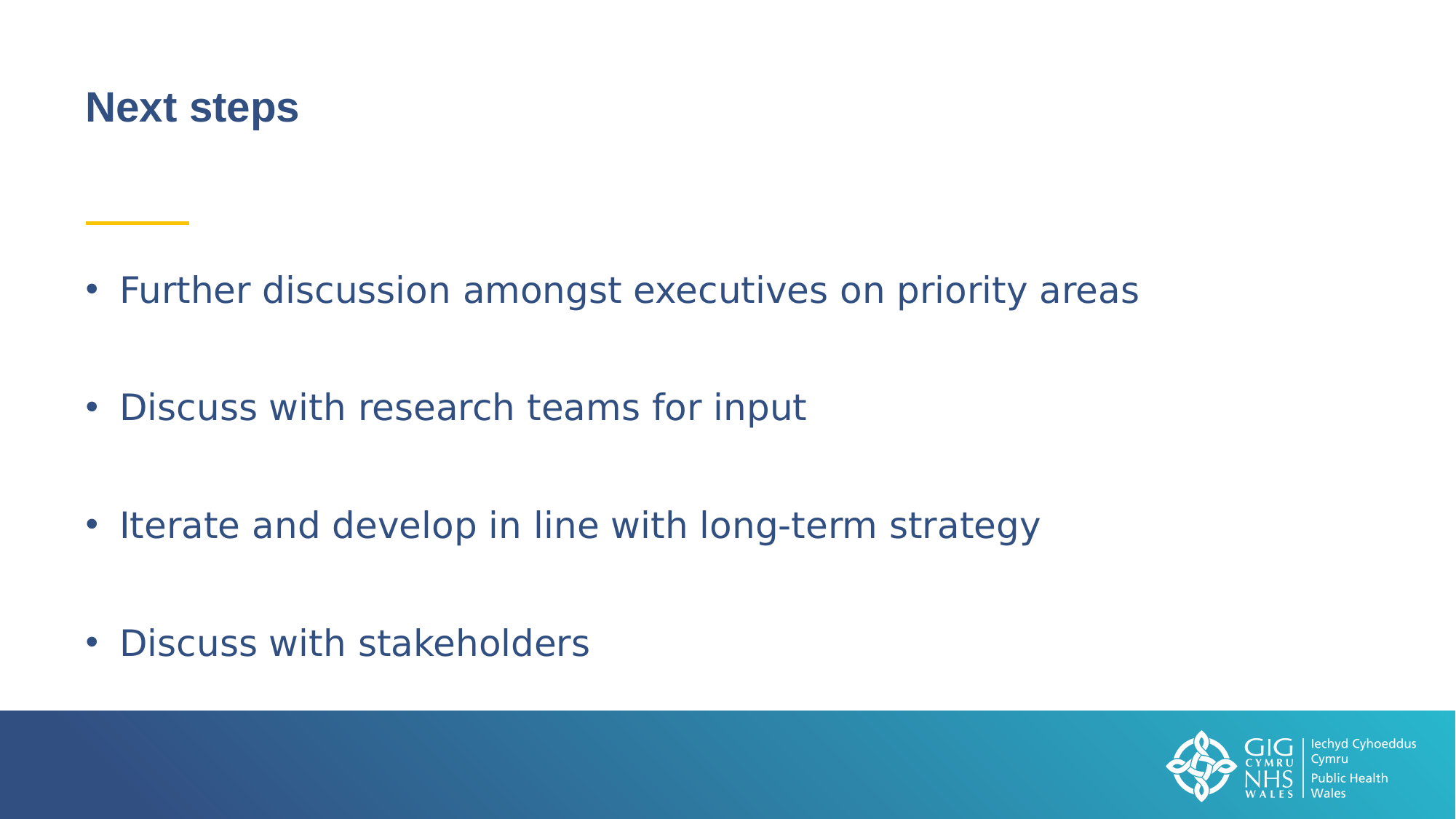

Next steps
Further discussion amongst executives on priority areas​

Discuss with research teams for input​

Iterate and develop in line with long-term strategy​

Discuss with stakeholders